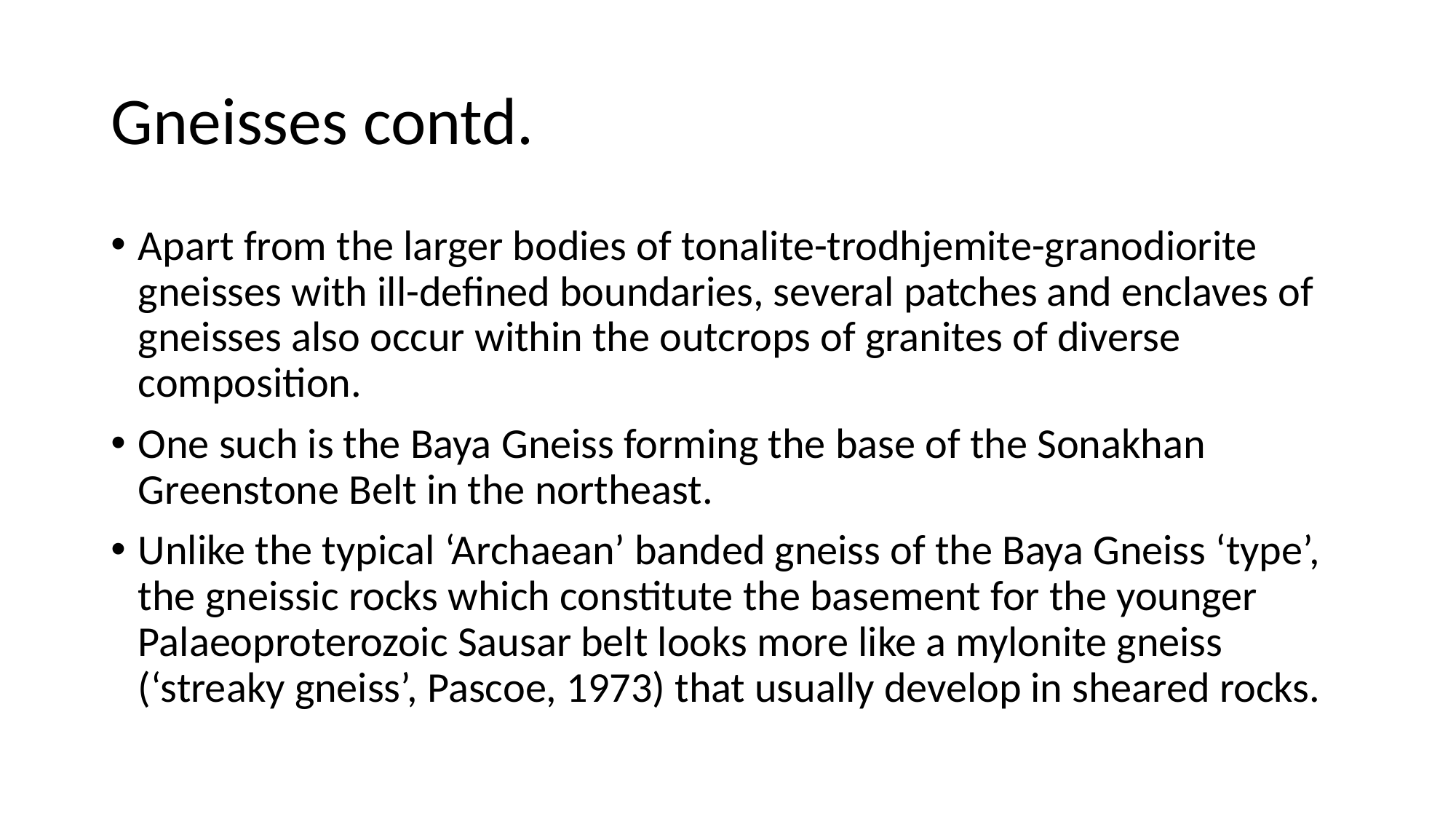

# Gneisses contd.
Apart from the larger bodies of tonalite-trodhjemite-granodiorite gneisses with ill-defined boundaries, several patches and enclaves of gneisses also occur within the outcrops of granites of diverse composition.
One such is the Baya Gneiss forming the base of the Sonakhan Greenstone Belt in the northeast.
Unlike the typical ‘Archaean’ banded gneiss of the Baya Gneiss ‘type’, the gneissic rocks which constitute the basement for the younger Palaeoproterozoic Sausar belt looks more like a mylonite gneiss (‘streaky gneiss’, Pascoe, 1973) that usually develop in sheared rocks.